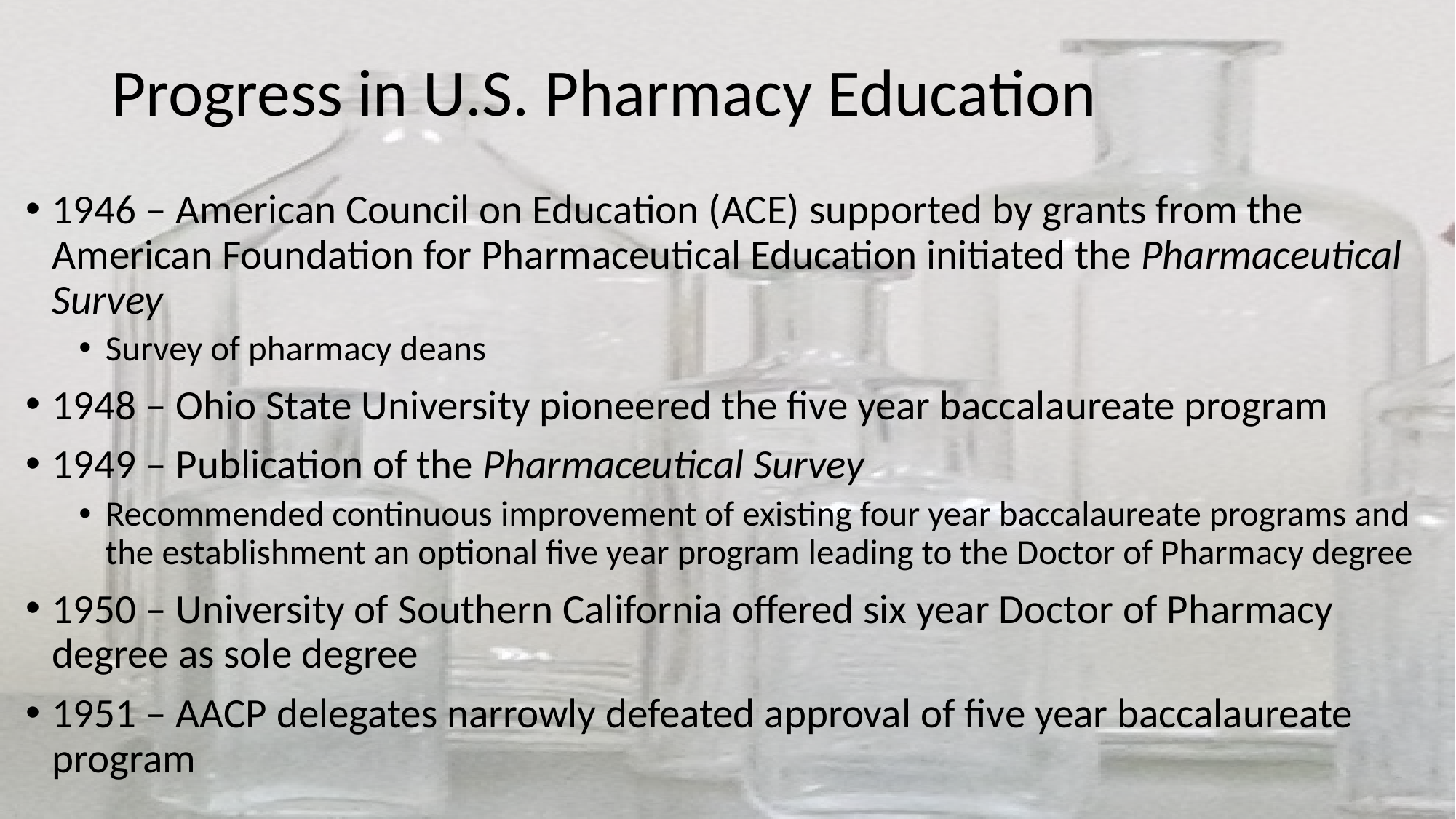

# Progress in U.S. Pharmacy Education
1946 – American Council on Education (ACE) supported by grants from the American Foundation for Pharmaceutical Education initiated the Pharmaceutical Survey
Survey of pharmacy deans
1948 – Ohio State University pioneered the five year baccalaureate program
1949 – Publication of the Pharmaceutical Survey
Recommended continuous improvement of existing four year baccalaureate programs and the establishment an optional five year program leading to the Doctor of Pharmacy degree
1950 – University of Southern California offered six year Doctor of Pharmacy degree as sole degree
1951 – AACP delegates narrowly defeated approval of five year baccalaureate program